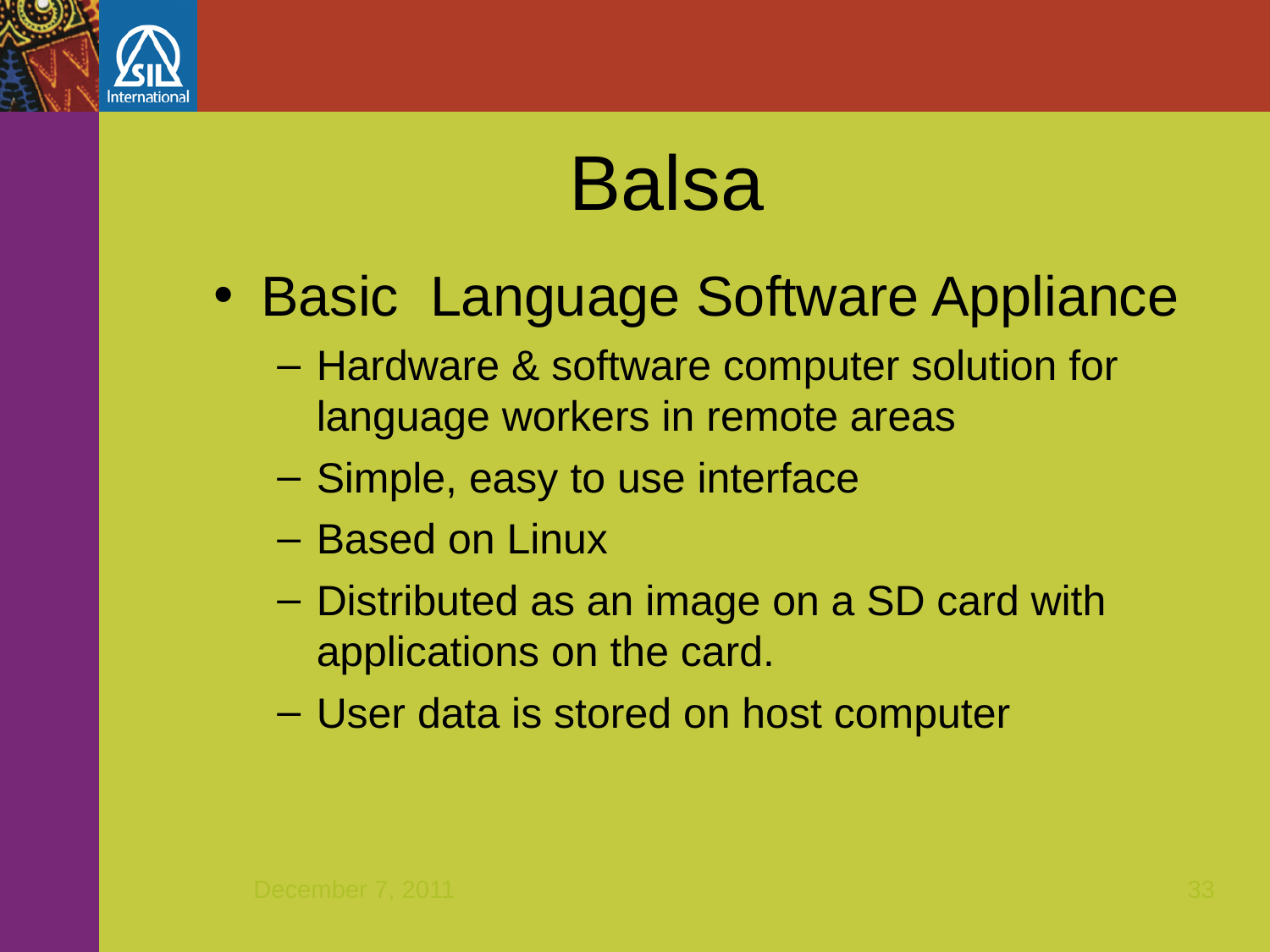

Balsa
Basic  Language Software Appliance
Hardware & software computer solution for language workers in remote areas
Simple, easy to use interface
Based on Linux
Distributed as an image on a SD card with applications on the card.
User data is stored on host computer
December 7, 2011

33